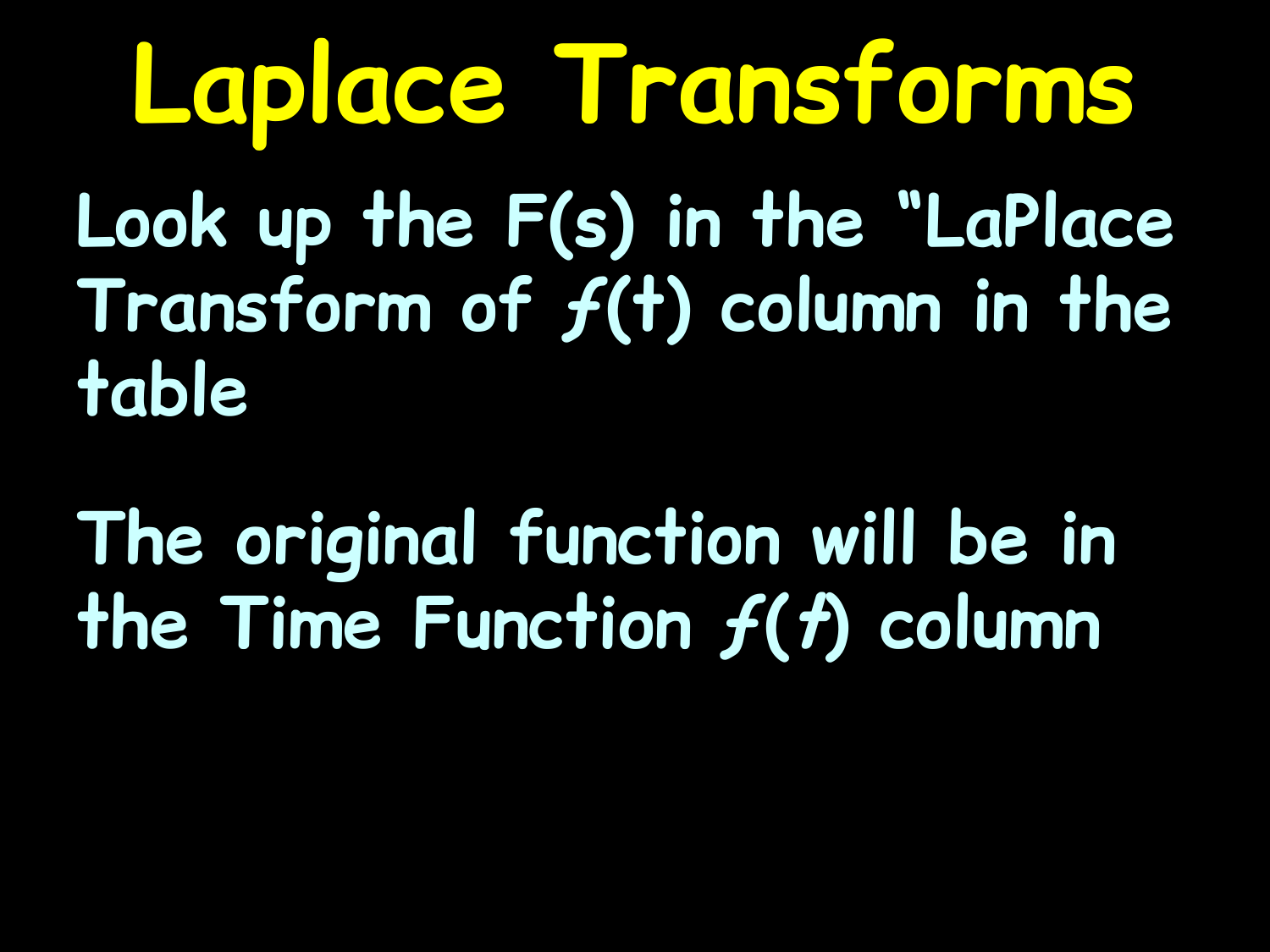

# Laplace Transforms
Look up the F(s) in the “LaPlace Transform of ƒ(t) column in the table

The original function will be in the Time Function ƒ(t) column